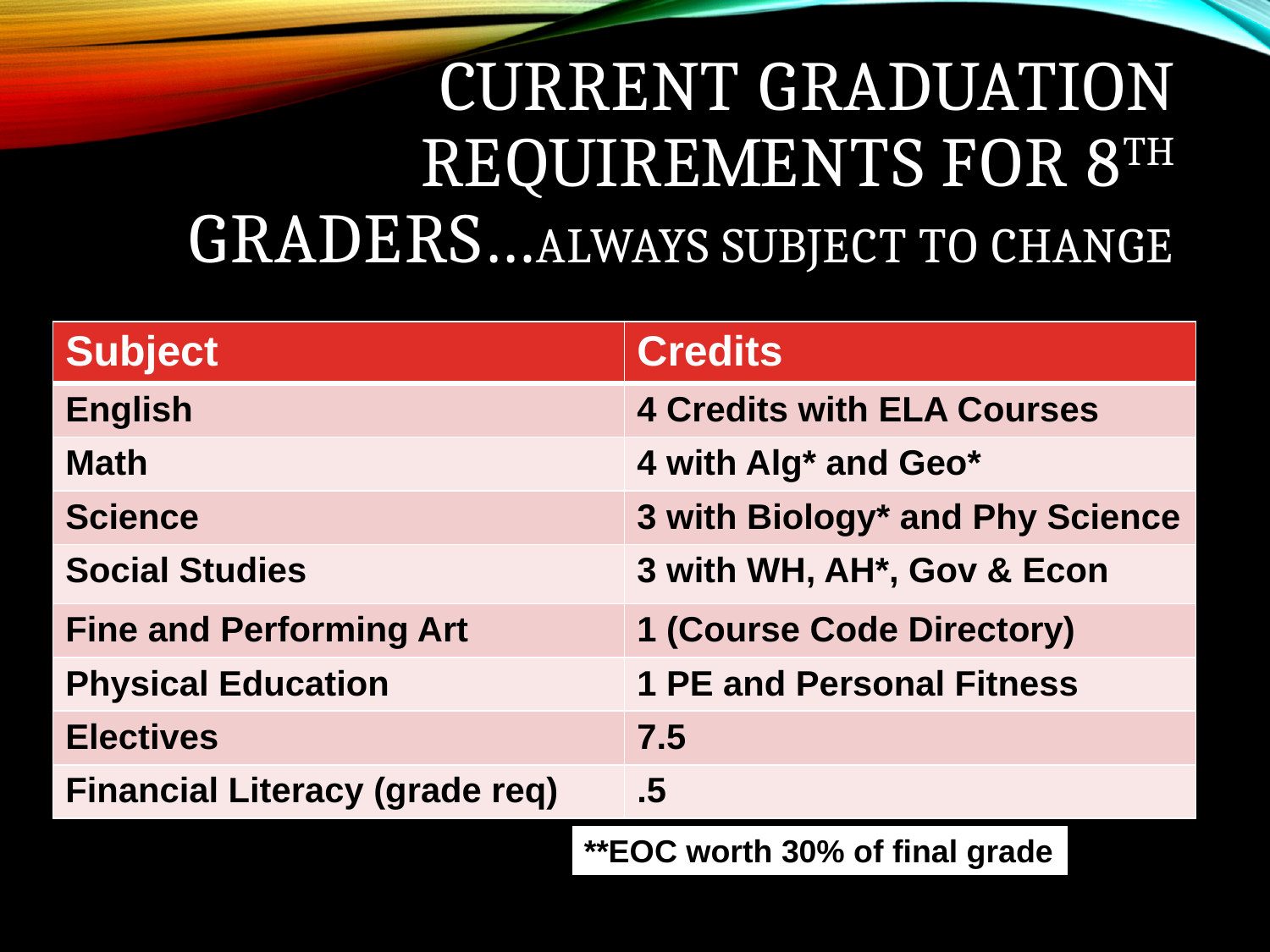

# Current Graduation Requirements for 8th graders…always subject to change
| Subject | Credits |
| --- | --- |
| English | 4 Credits with ELA Courses |
| Math | 4 with Alg\* and Geo\* |
| Science | 3 with Biology\* and Phy Science |
| Social Studies | 3 with WH, AH\*, Gov & Econ |
| Fine and Performing Art | 1 (Course Code Directory) |
| Physical Education | 1 PE and Personal Fitness |
| Electives | 7.5 |
| Financial Literacy (grade req) | .5 |
**EOC worth 30% of final grade